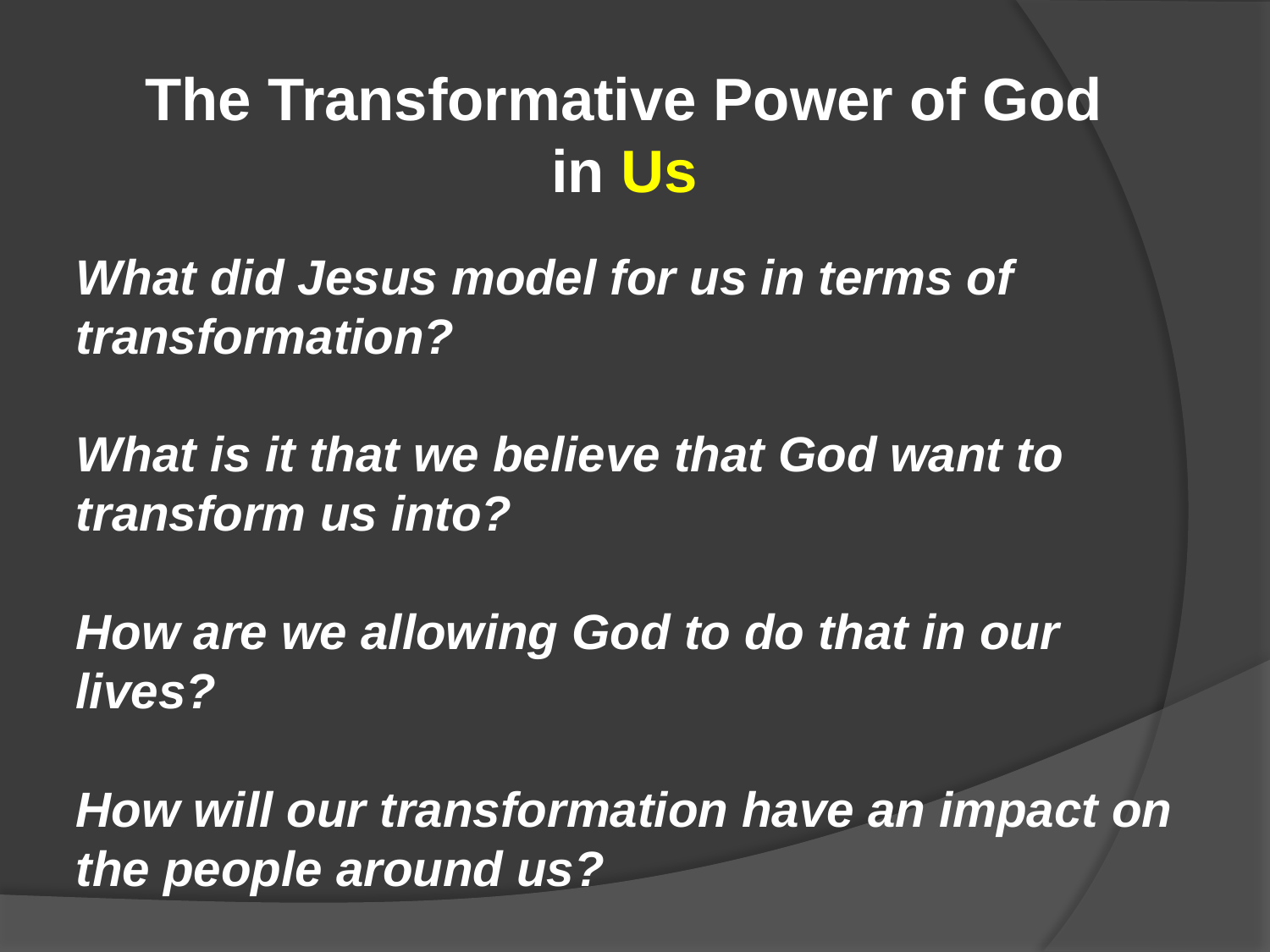

# The Transformative Power of God in Us
What did Jesus model for us in terms of transformation?

What is it that we believe that God want to transform us into?

How are we allowing God to do that in our lives?

How will our transformation have an impact on the people around us?